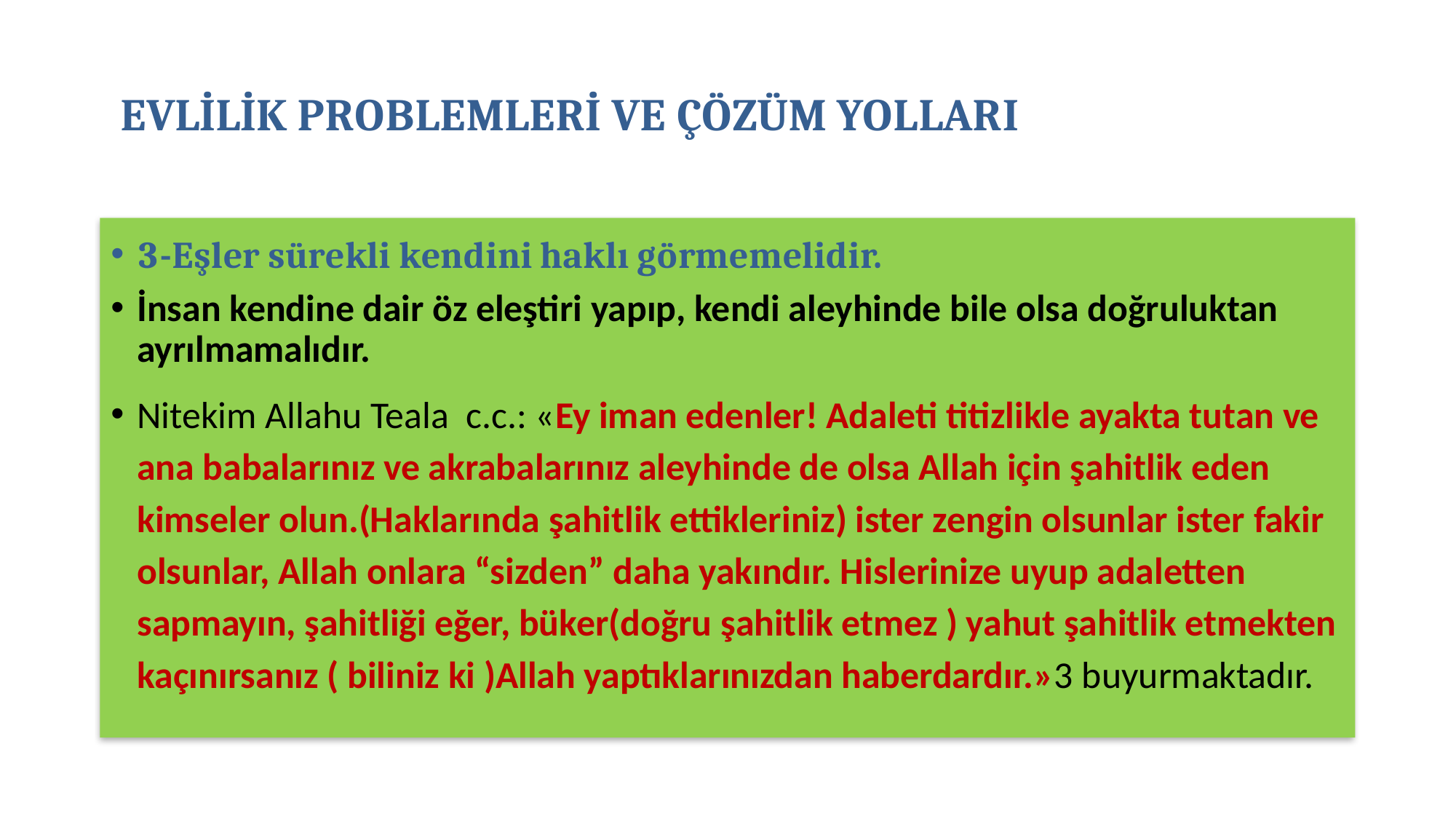

# EVLİLİK PROBLEMLERİ VE ÇÖZÜM YOLLARI
3-Eşler sürekli kendini haklı görmemelidir.
İnsan kendine dair öz eleştiri yapıp, kendi aleyhinde bile olsa doğruluktan ayrılmamalıdır.
Nitekim Allahu Teala  c.c.: «Ey iman edenler! Adaleti titizlikle ayakta tutan ve ana babalarınız ve akrabalarınız aleyhinde de olsa Allah için şahitlik eden kimseler olun.(Haklarında şahitlik ettikleriniz) ister zengin olsunlar ister fakir olsunlar, Allah onlara “sizden” daha yakındır. Hislerinize uyup adaletten sapmayın, şahitliği eğer, büker(doğru şahitlik etmez ) yahut şahitlik etmekten kaçınırsanız ( biliniz ki )Allah yaptıklarınızdan haberdardır.»3 buyurmaktadır.